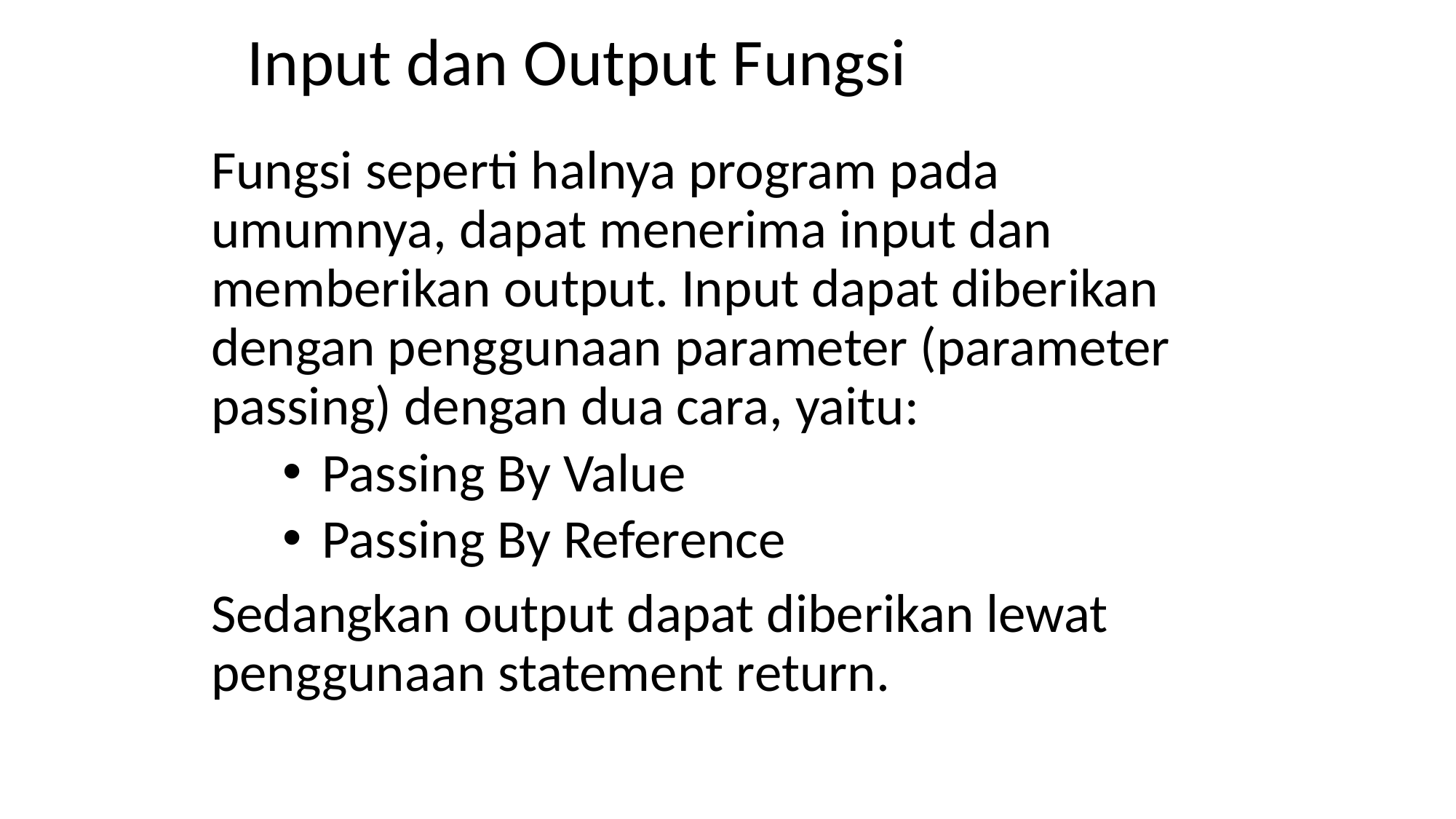

# Input dan Output Fungsi
Fungsi seperti halnya program pada umumnya, dapat menerima input dan memberikan output. Input dapat diberikan dengan penggunaan parameter (parameter passing) dengan dua cara, yaitu:
 Passing By Value
 Passing By Reference
Sedangkan output dapat diberikan lewat penggunaan statement return.